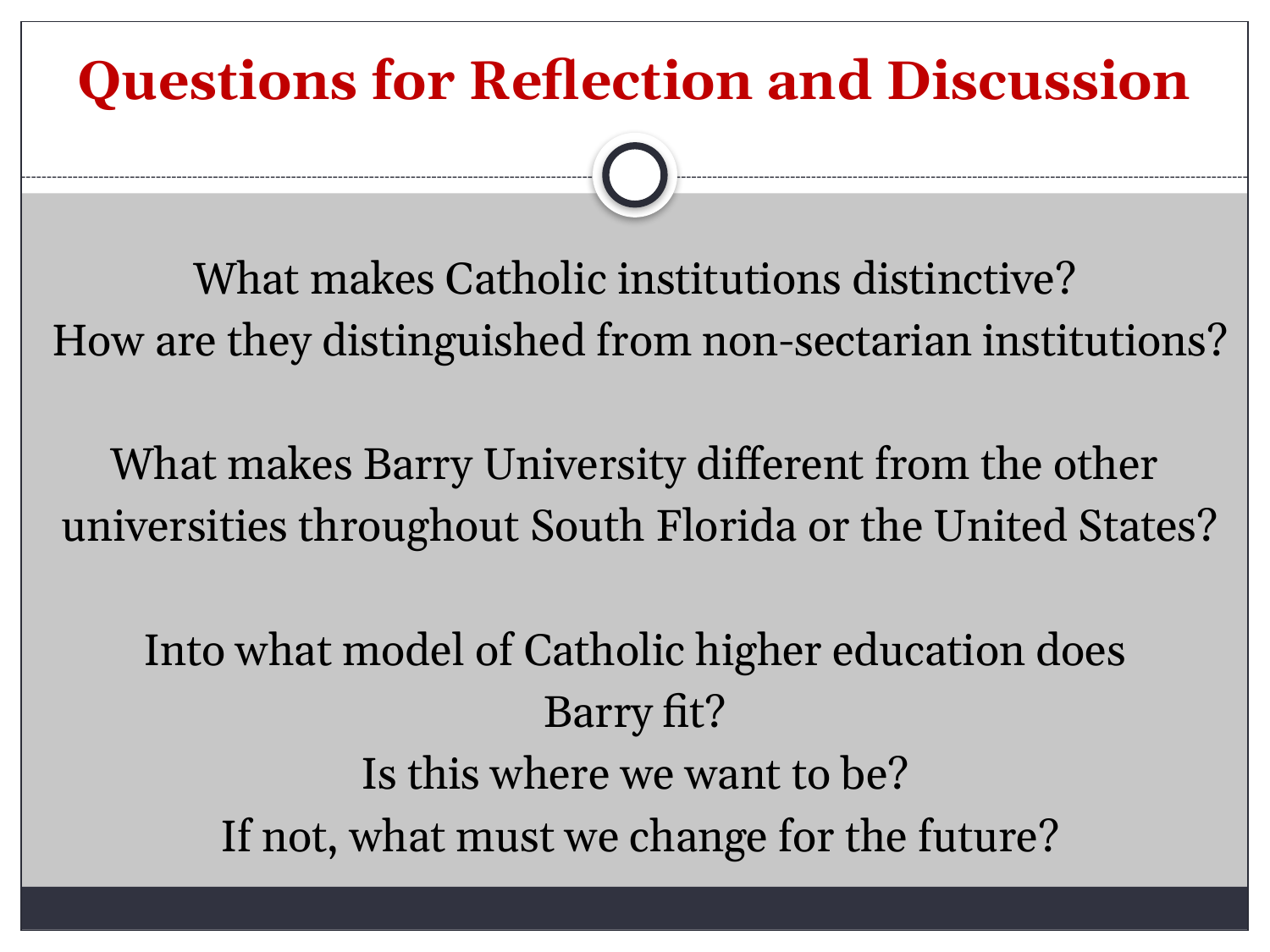

# Questions for Reflection and Discussion
What makes Catholic institutions distinctive?
How are they distinguished from non-sectarian institutions?

What makes Barry University different from the other
universities throughout South Florida or the United States?

Into what model of Catholic higher education does
Barry fit?
Is this where we want to be?
If not, what must we change for the future?